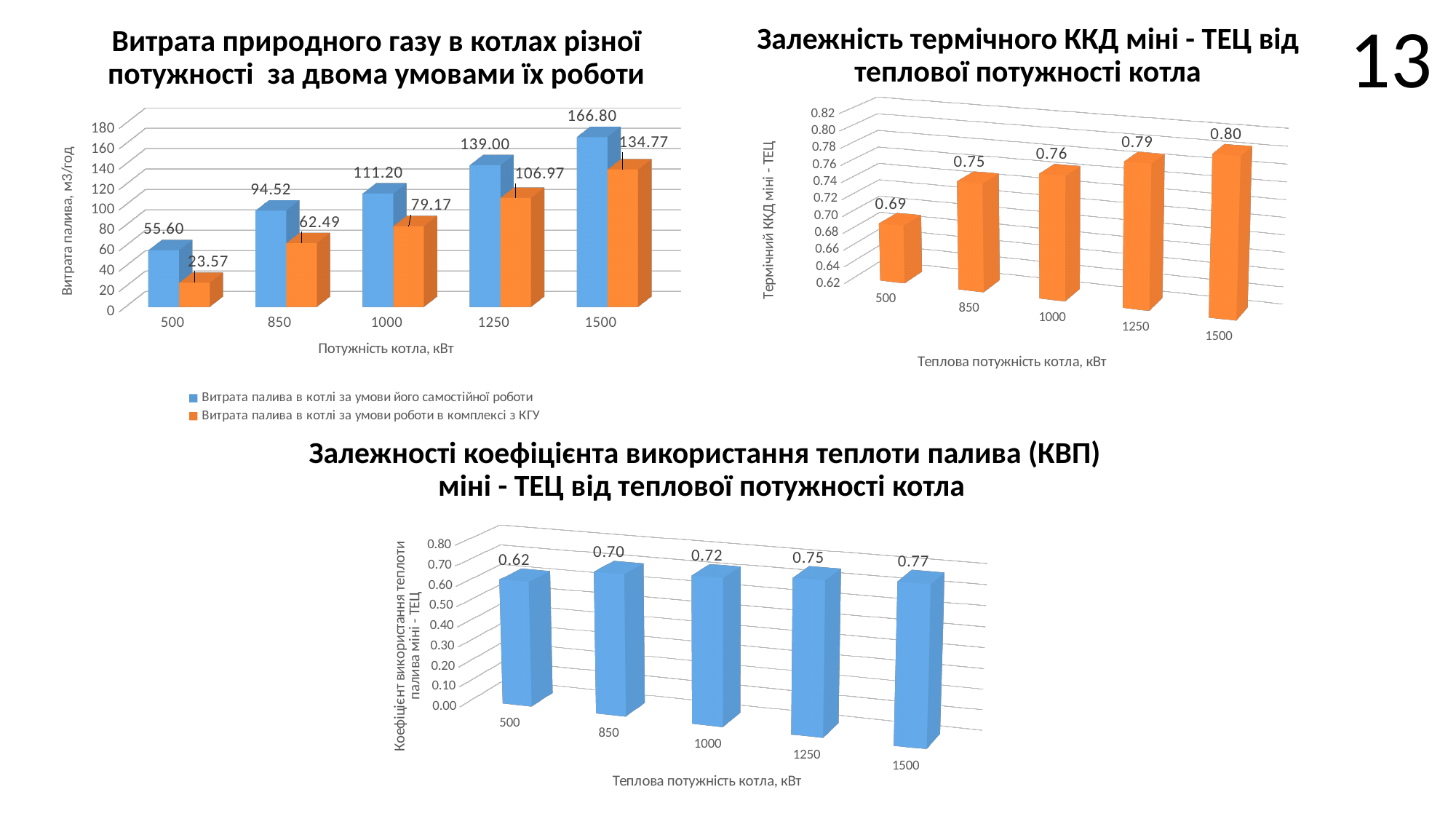

13
Залежність термічного ККД міні - ТЕЦ від теплової потужності котла

Витрата природного газу в котлах різної потужності  за двома умовами їх роботи

[unsupported chart]

[unsupported chart]

Залежності коефіцієнта використання теплоти палива (КВП) міні - ТЕЦ від теплової потужності котла

[unsupported chart]